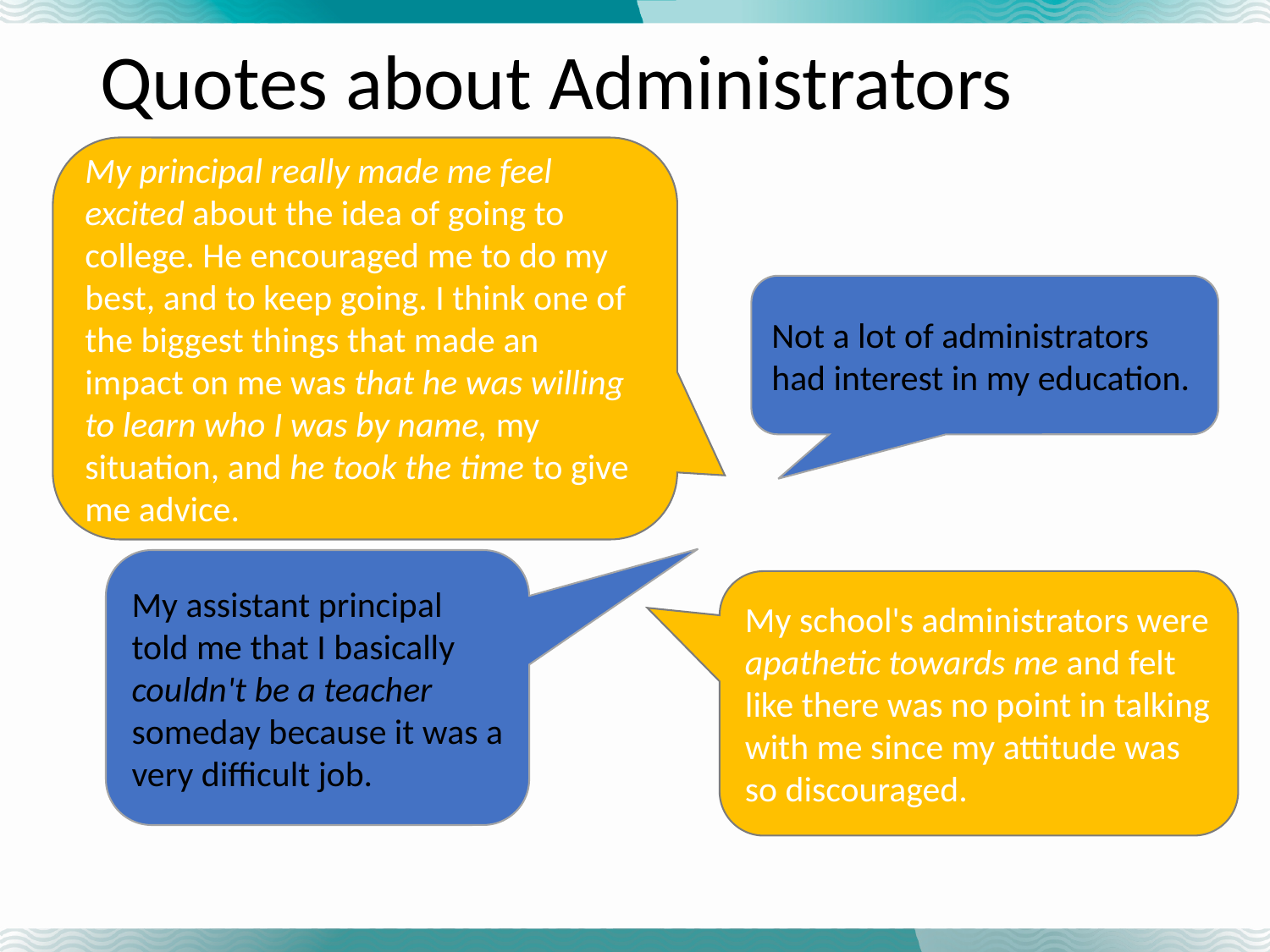

# Quotes about Administrators
My principal really made me feel excited about the idea of going to college. He encouraged me to do my best, and to keep going. I think one of the biggest things that made an impact on me was that he was willing to learn who I was by name, my situation, and he took the time to give me advice.
Not a lot of administrators had interest in my education.
My assistant principal told me that I basically couldn't be a teacher someday because it was a very difficult job.
My school's administrators were apathetic towards me and felt like there was no point in talking with me since my attitude was so discouraged.